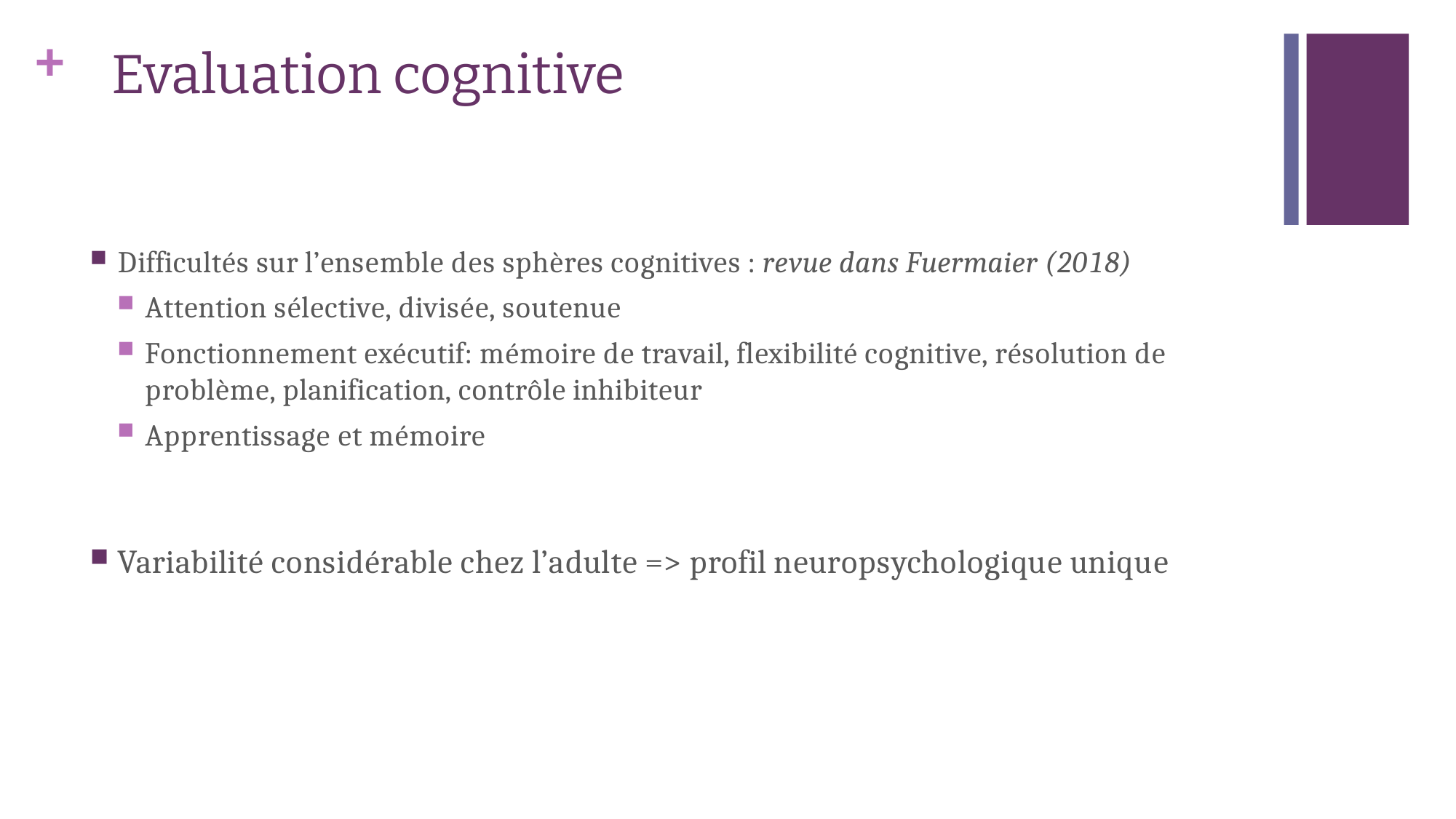

Evaluation cognitive
Difficultés sur l’ensemble des sphères cognitives : revue dans Fuermaier (2018)
Attention sélective, divisée, soutenue
Fonctionnement exécutif: mémoire de travail, flexibilité cognitive, résolution de problème, planification, contrôle inhibiteur
Apprentissage et mémoire

Variabilité considérable chez l’adulte => profil neuropsychologique unique